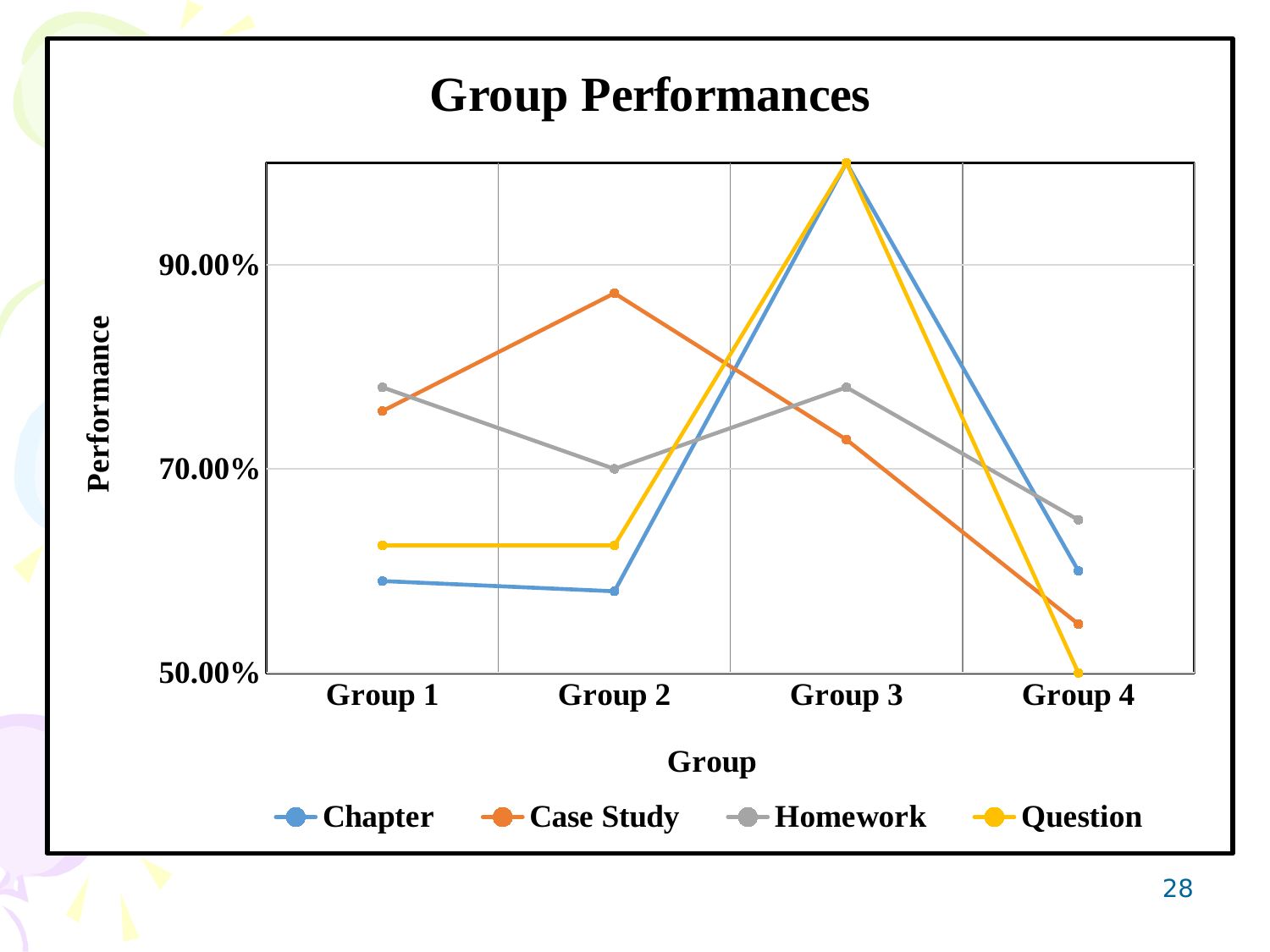

### Chart: Group Performances

| Category |  |  |  |  |
|---|---|---|---|---|
| Group 1 | 0.59 | 0.7566666666666666 | 0.78 | 0.625 |
| Group 2 | 0.58 | 0.8722222222222222 | 0.7 | 0.625 |
| Group 3 | 1.0 | 0.7286666666666667 | 0.78 | 1.0 |
| Group 4 | 0.6 | 0.5477777777777777 | 0.65 | 0.5 |
28